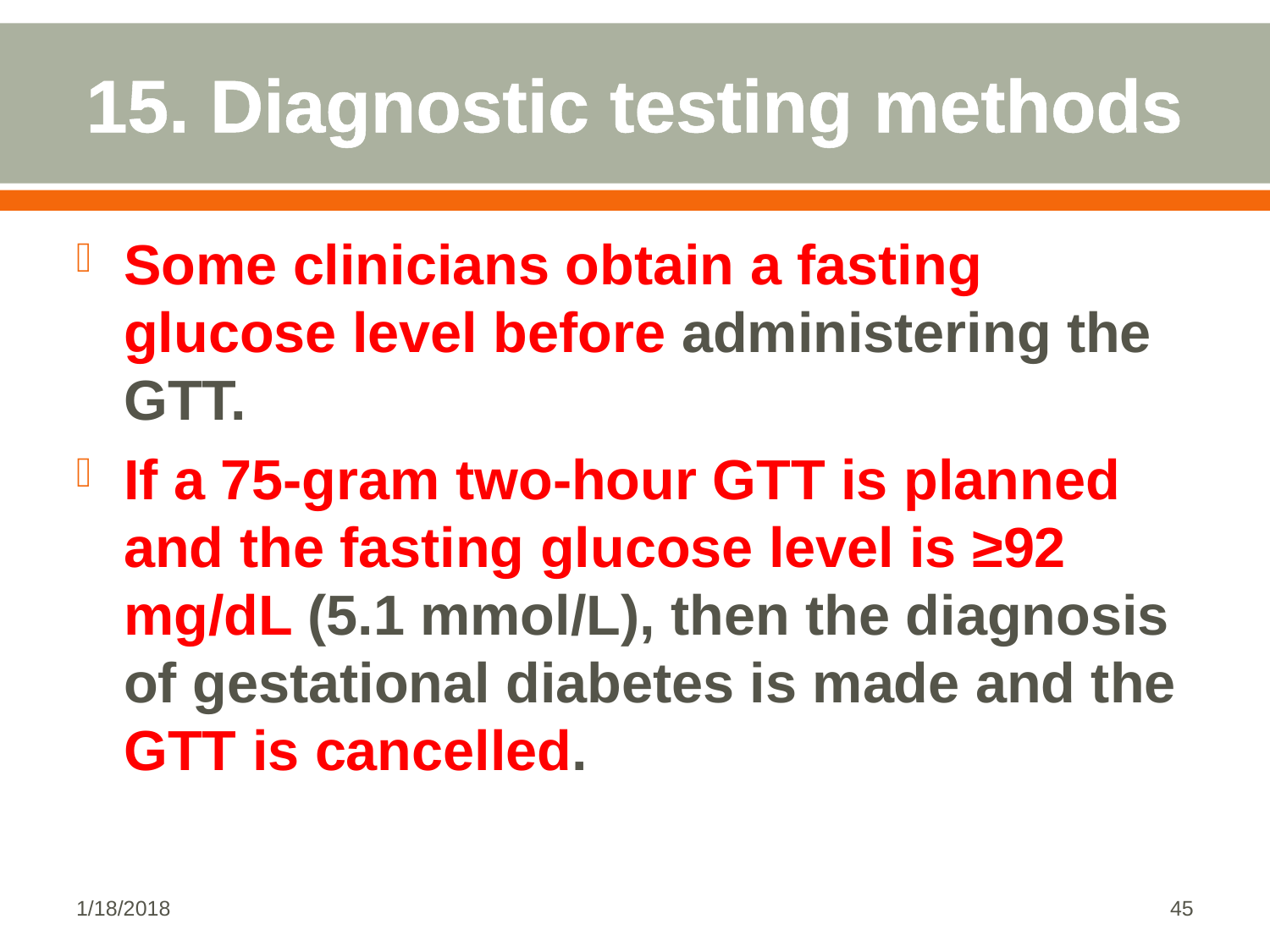

# 15. Diagnostic testing methods
Some clinicians obtain a fasting glucose level before administering the GTT.
If a 75-gram two-hour GTT is planned and the fasting glucose level is ≥92 mg/dL (5.1 mmol/L), then the diagnosis of gestational diabetes is made and the GTT is cancelled.

1/18/2018
45